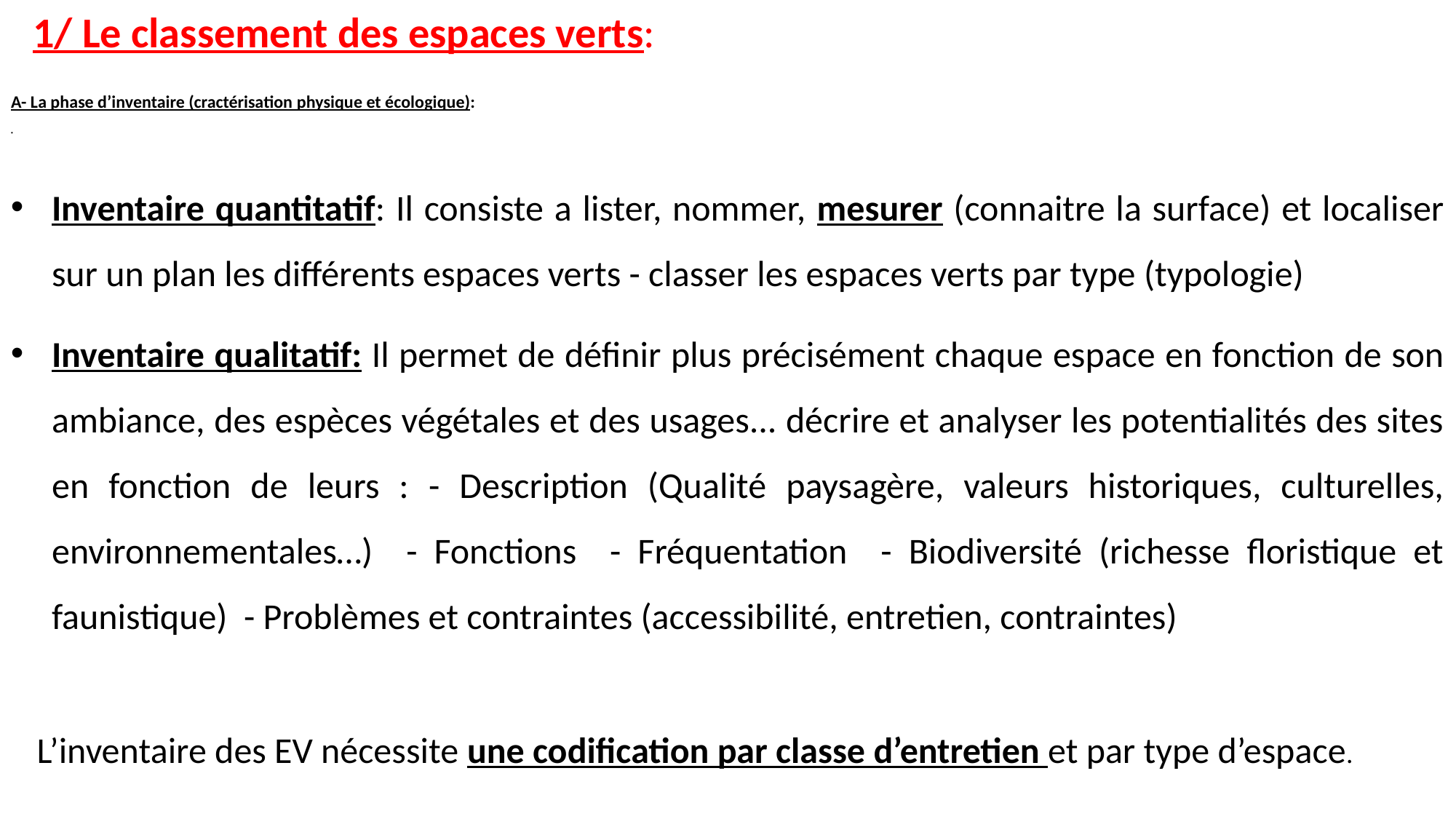

1/ Le classement des espaces verts:
A- La phase d’inventaire (cractérisation physique et écologique):

Inventaire quantitatif: Il consiste a lister, nommer, mesurer (connaitre la surface) et localiser sur un plan les différents espaces verts - classer les espaces verts par type (typologie)
Inventaire qualitatif: Il permet de définir plus précisément chaque espace en fonction de son ambiance, des espèces végétales et des usages... décrire et analyser les potentialités des sites en fonction de leurs : - Description (Qualité paysagère, valeurs historiques, culturelles, environnementales…)  - Fonctions  - Fréquentation  - Biodiversité (richesse floristique et faunistique)  - Problèmes et contraintes (accessibilité, entretien, contraintes)
L’inventaire des EV nécessite une codification par classe d’entretien et par type d’espace.